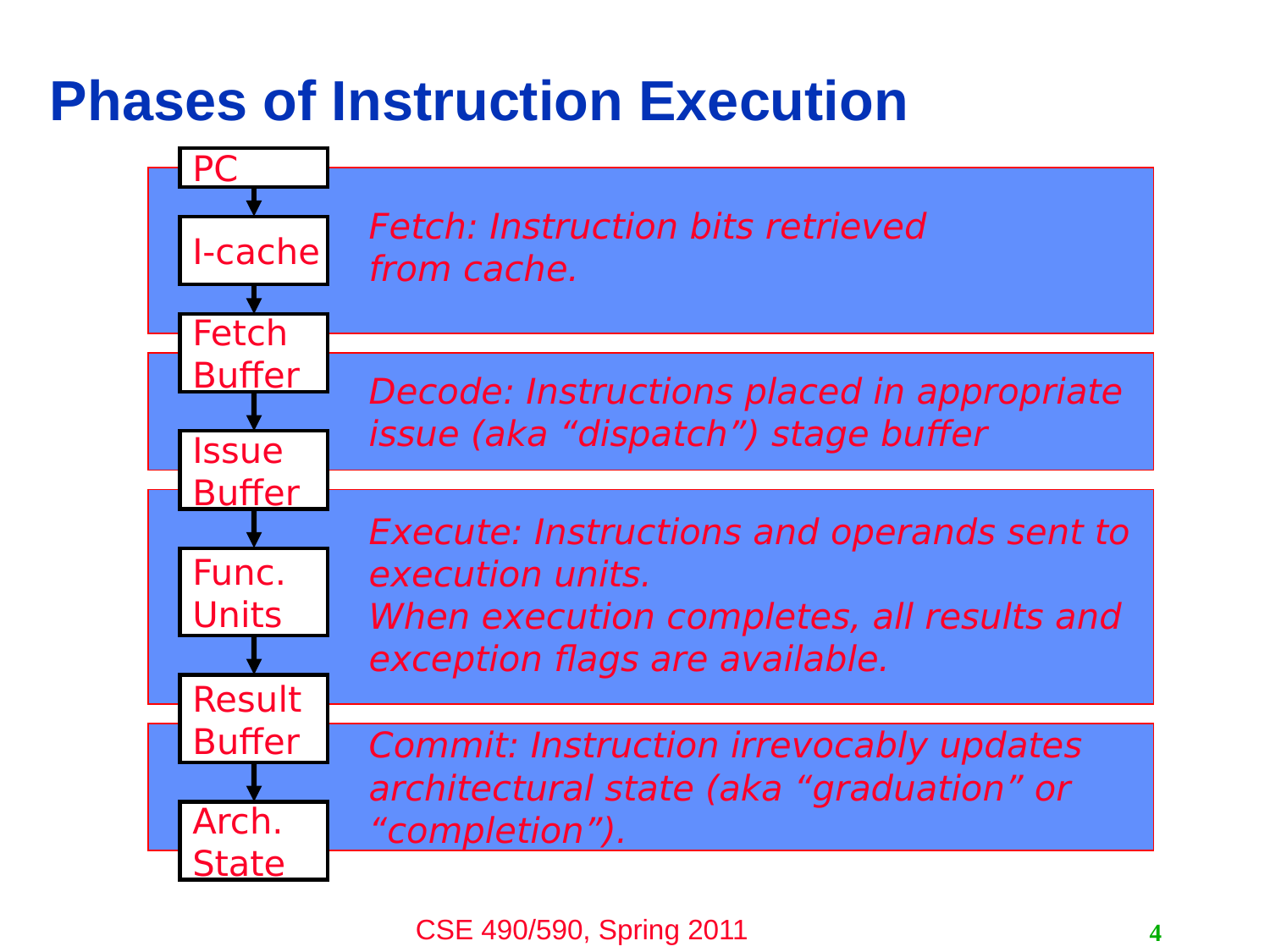

# Phases of Instruction Execution
PC

Fetch: Instruction bits retrieved from cache.

I-cache

Fetch Buffer

Decode: Instructions placed in appropriate issue (aka “dispatch”) stage buffer

Issue
Buffer

Execute: Instructions and operands sent to execution units.
When execution completes, all results and exception flags are available.

Func.
Units

Result
Buffer
Commit: Instruction irrevocably updates architectural state (aka “graduation” or “completion”).

Arch.
State
4